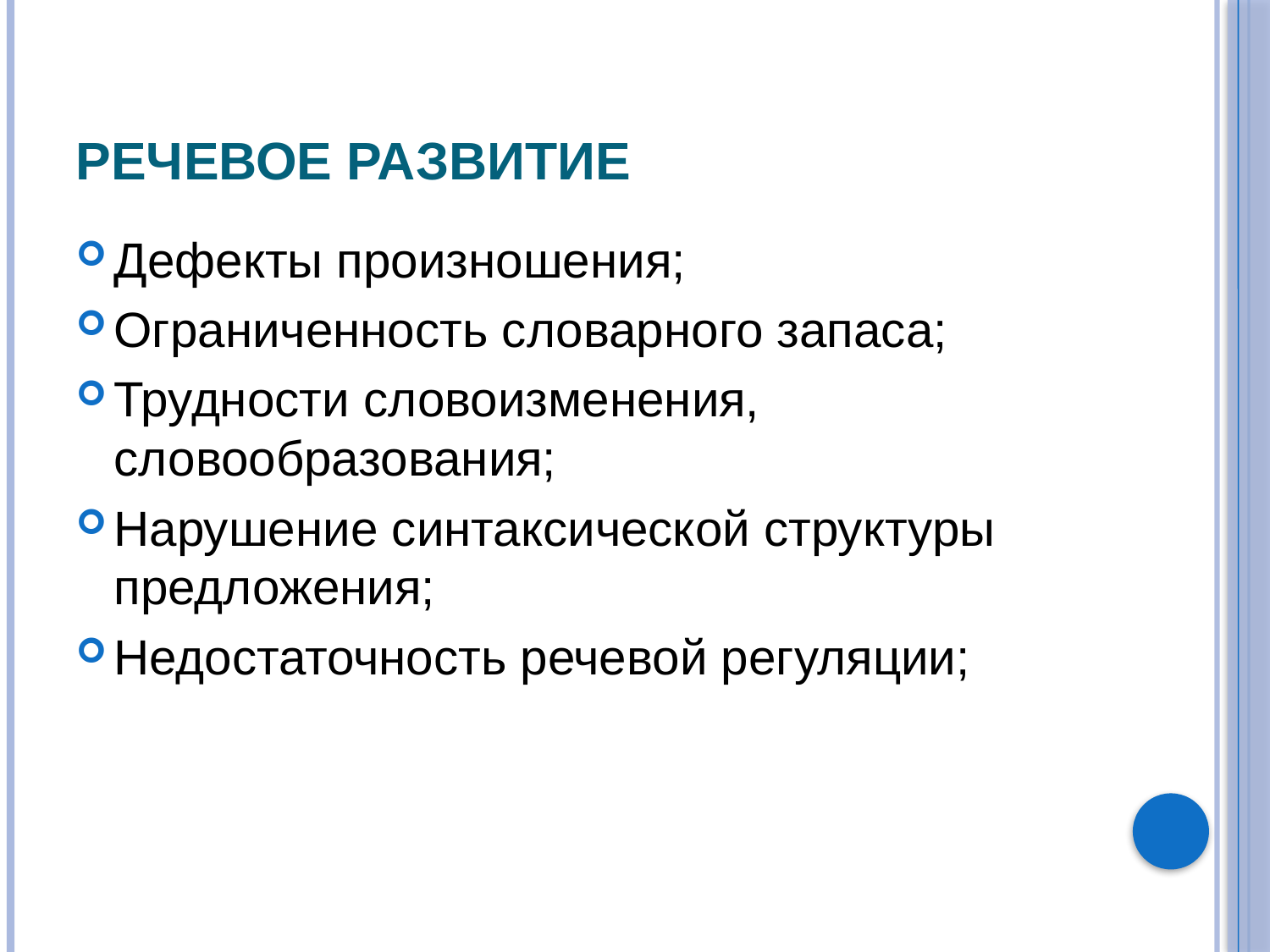

# Речевое развитие
Дефекты произношения;
Ограниченность словарного запаса;
Трудности словоизменения, словообразования;
Нарушение синтаксической структуры предложения;
Недостаточность речевой регуляции;